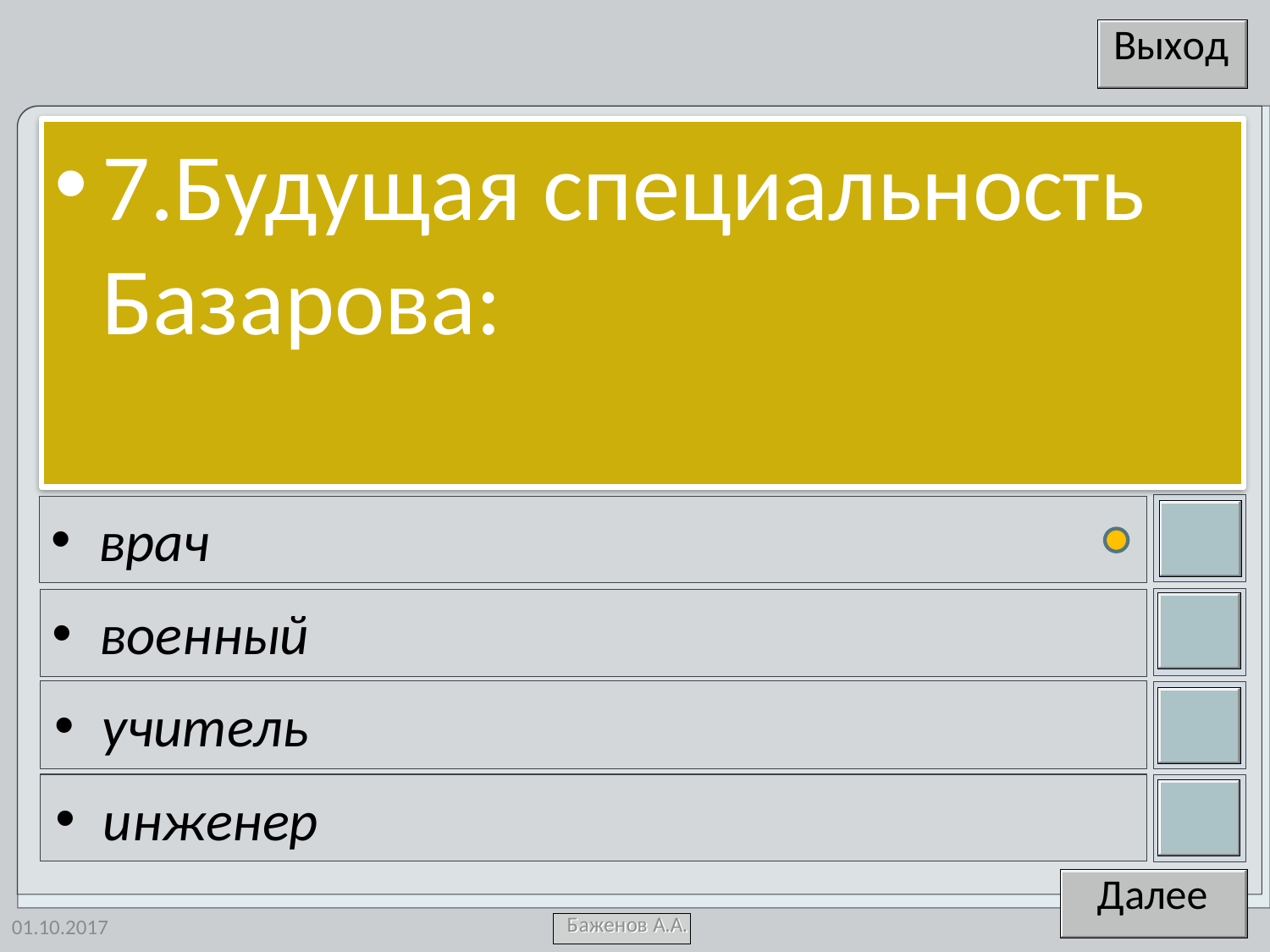

7.Будущая специальность Базарова:

врач
военный
учитель
инженер
01.10.2017